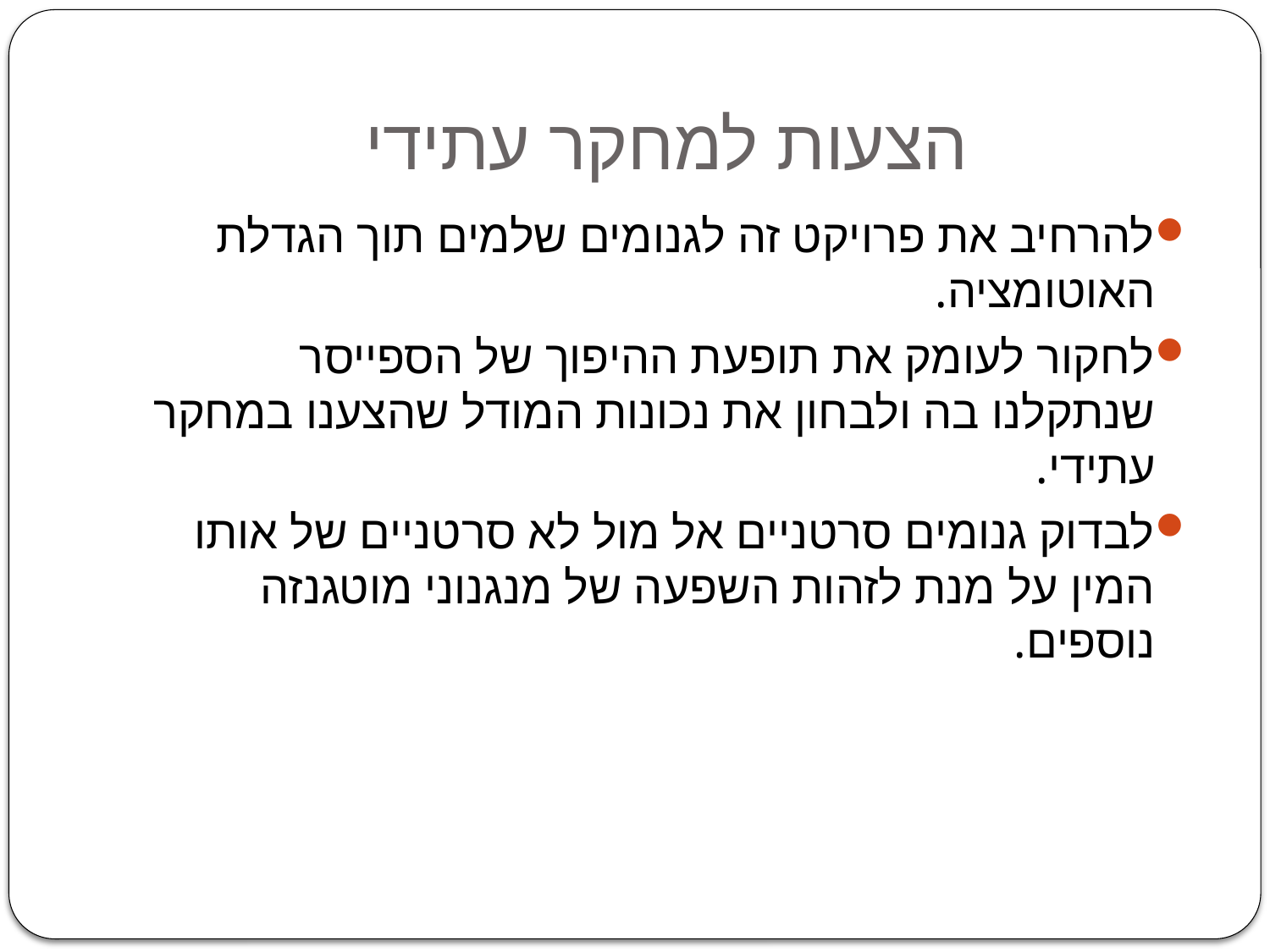

# הצעות למחקר עתידי
להרחיב את פרויקט זה לגנומים שלמים תוך הגדלת האוטומציה.
לחקור לעומק את תופעת ההיפוך של הספייסר שנתקלנו בה ולבחון את נכונות המודל שהצענו במחקר עתידי.
לבדוק גנומים סרטניים אל מול לא סרטניים של אותו המין על מנת לזהות השפעה של מנגנוני מוטגנזה נוספים.